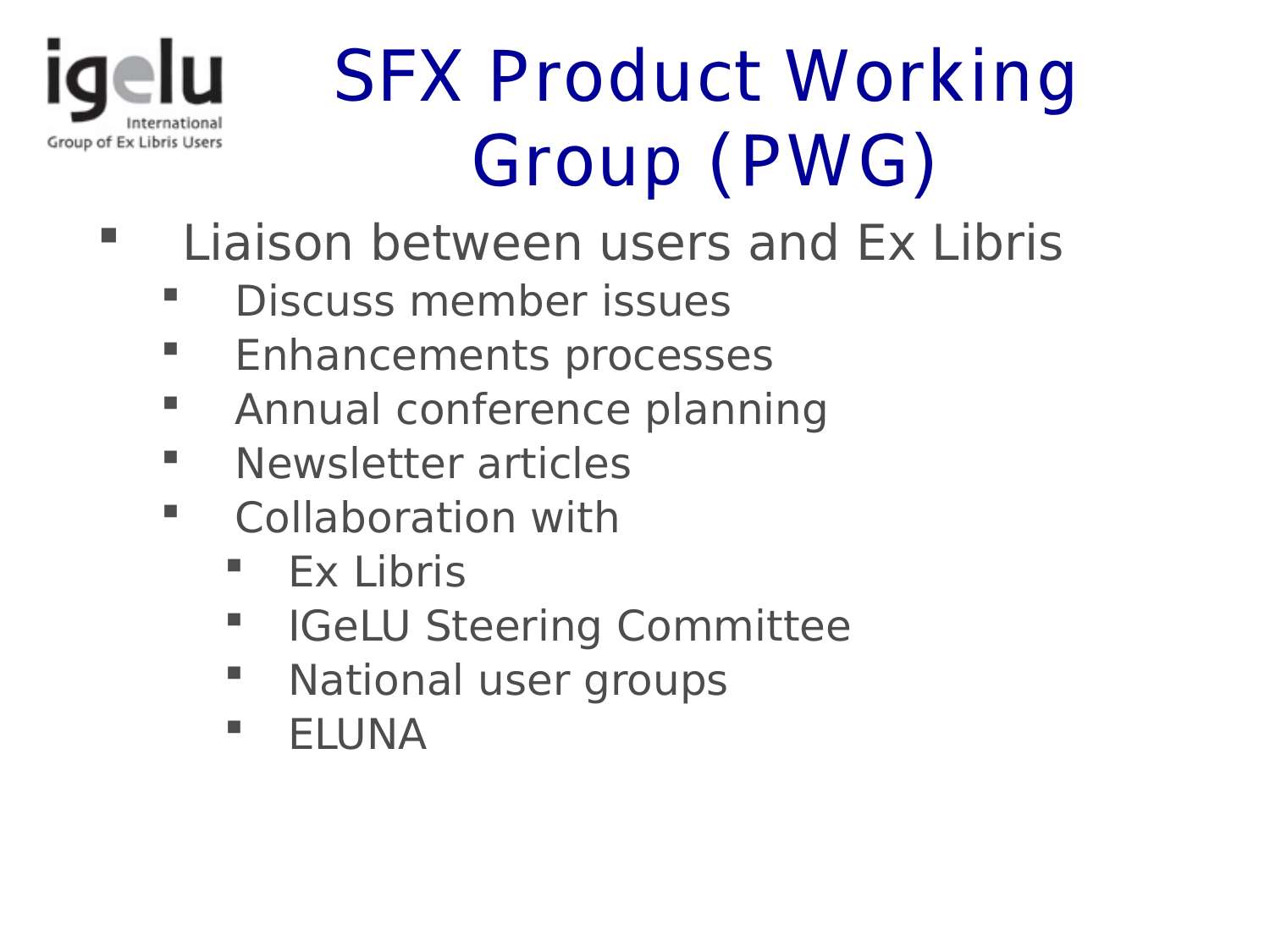

# SFX Product Working Group (PWG)
Liaison between users and Ex Libris
Discuss member issues
Enhancements processes
Annual conference planning
Newsletter articles
Collaboration with
Ex Libris
IGeLU Steering Committee
National user groups
ELUNA